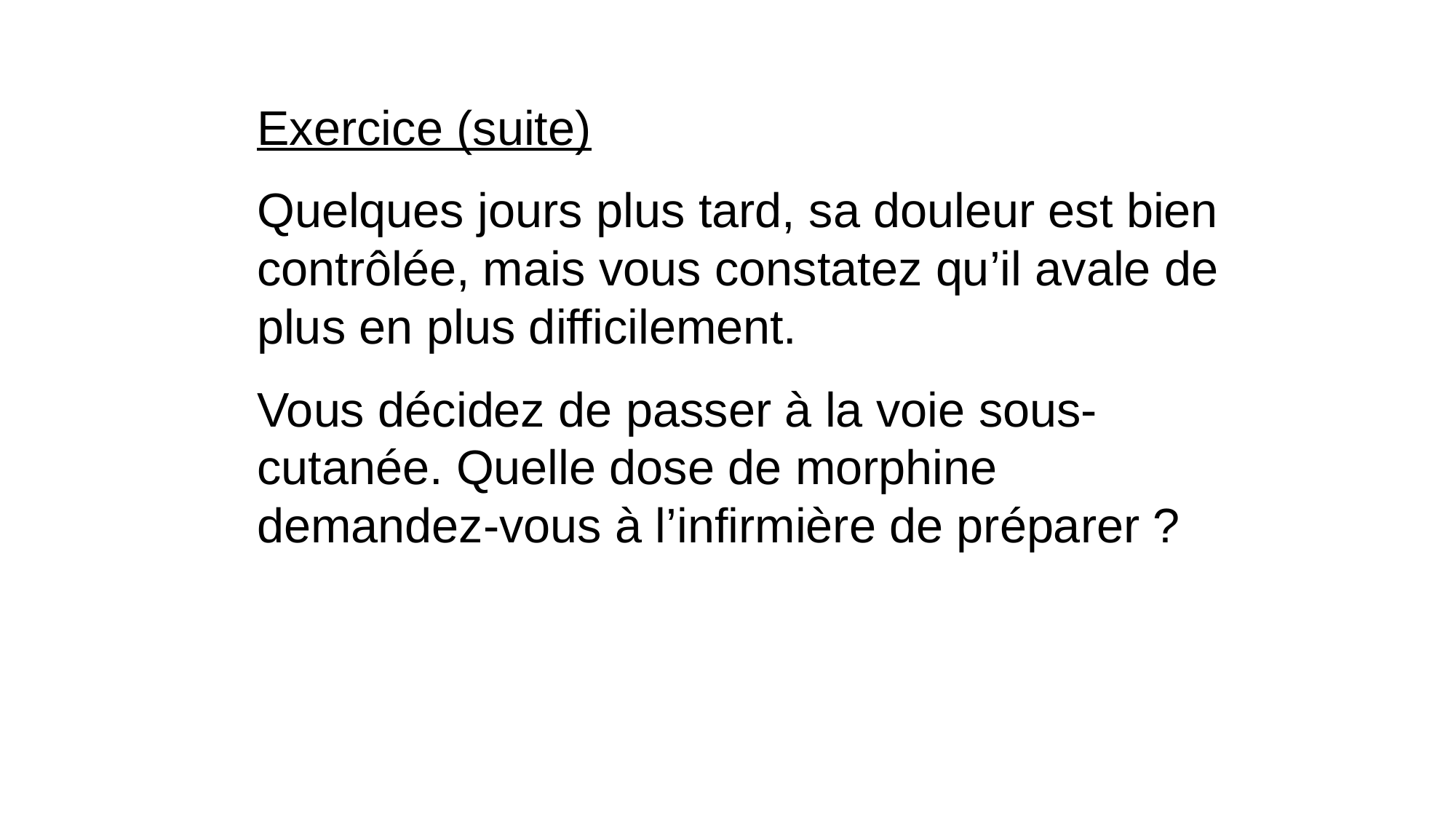

Exercice (suite)
Quelques jours plus tard, sa douleur est bien contrôlée, mais vous constatez qu’il avale de plus en plus difficilement.
Vous décidez de passer à la voie sous-cutanée. Quelle dose de morphine demandez-vous à l’infirmière de préparer ?